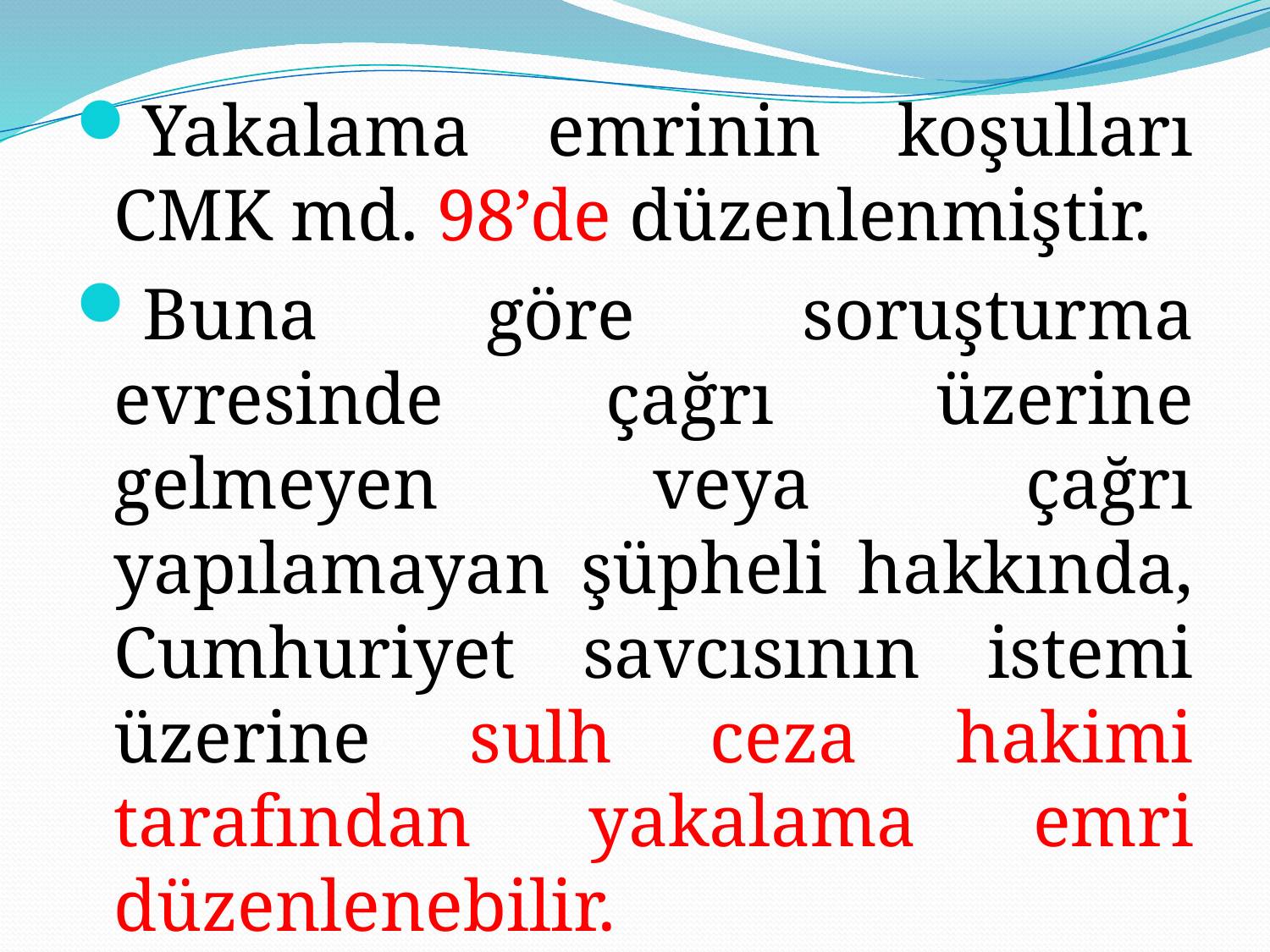

Yakalama emrinin koşulları CMK md. 98’de düzenlenmiştir.
Buna göre soruşturma evresinde çağrı üzerine gelmeyen veya çağrı yapılamayan şüpheli hakkında, Cumhuriyet savcısının istemi üzerine sulh ceza hakimi tarafından yakalama emri düzenlenebilir.